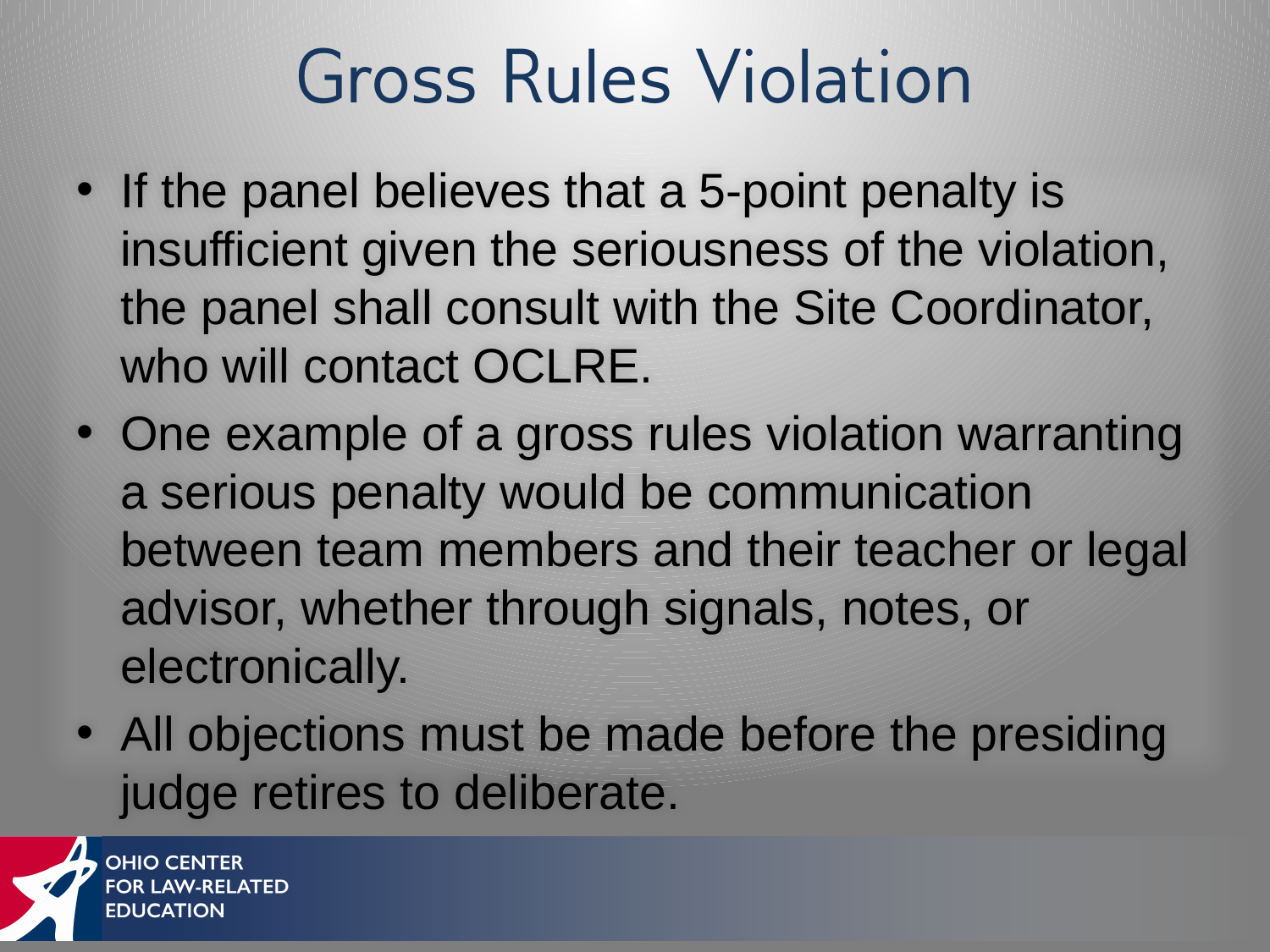

# Gross Rules Violation
If the panel believes that a 5-point penalty is insufficient given the seriousness of the violation, the panel shall consult with the Site Coordinator, who will contact OCLRE.
One example of a gross rules violation warranting a serious penalty would be communication between team members and their teacher or legal advisor, whether through signals, notes, or electronically.
All objections must be made before the presiding judge retires to deliberate.